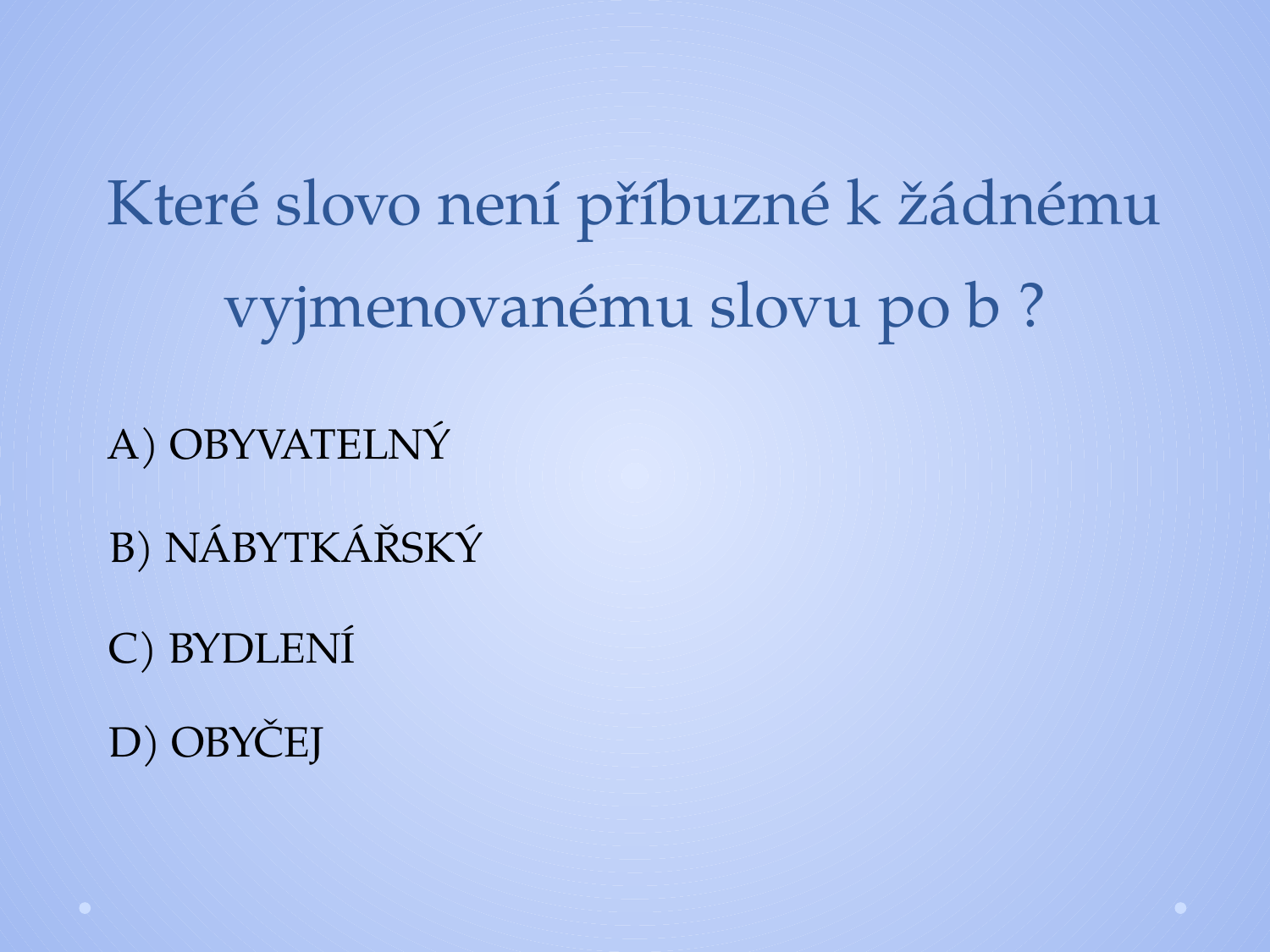

# Které slovo není příbuzné k žádnému vyjmenovanému slovu po b ?
A) OBYVATELNÝ
B) NÁBYTKÁŘSKÝ
C) BYDLENÍ
D) OBYČEJ